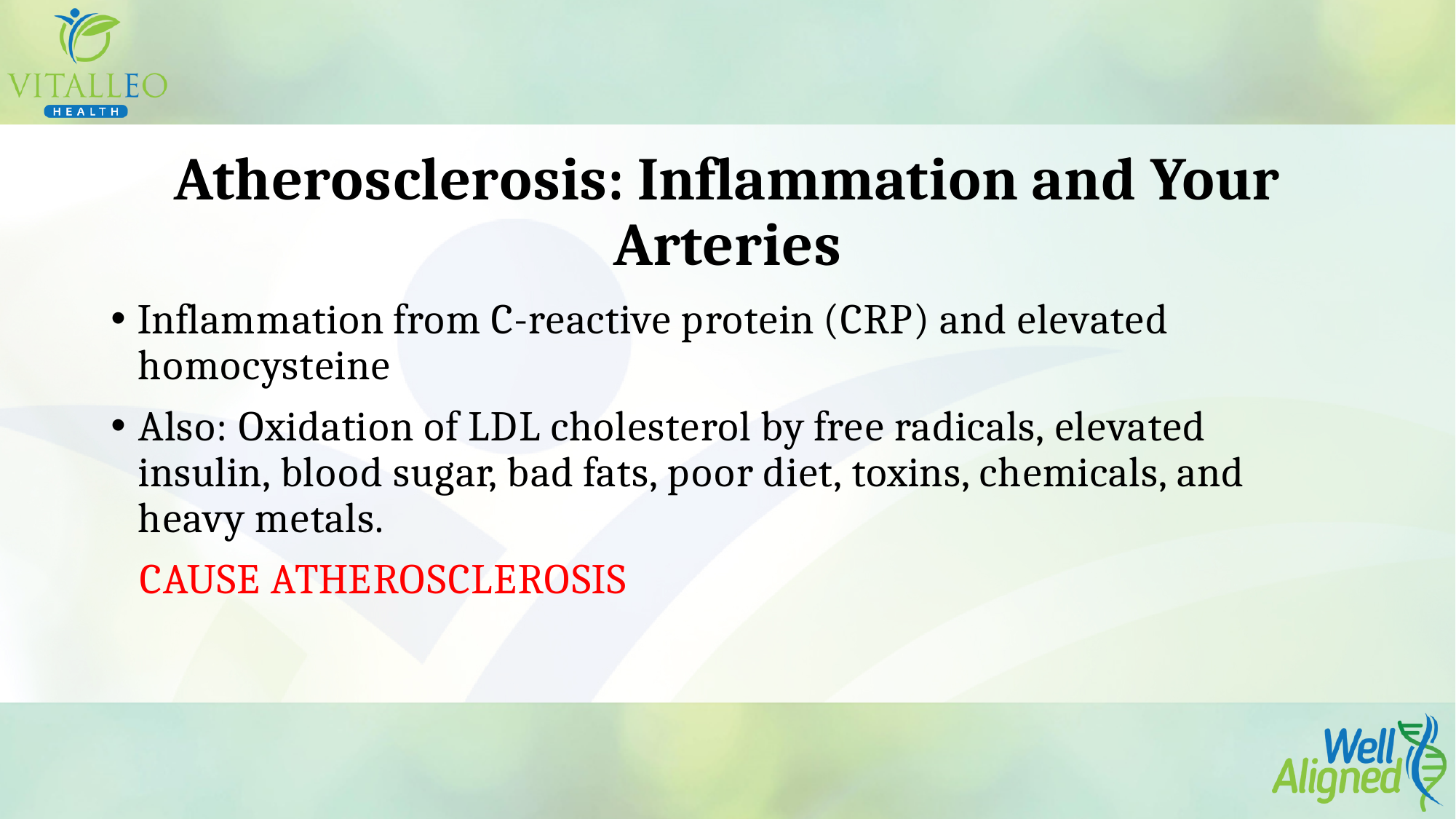

# Atherosclerosis: Inflammation and Your Arteries
Inflammation from C-reactive protein (CRP) and elevated homocysteine
Also: Oxidation of LDL cholesterol by free radicals, elevated insulin, blood sugar, bad fats, poor diet, toxins, chemicals, and heavy metals.
   CAUSE ATHEROSCLEROSIS